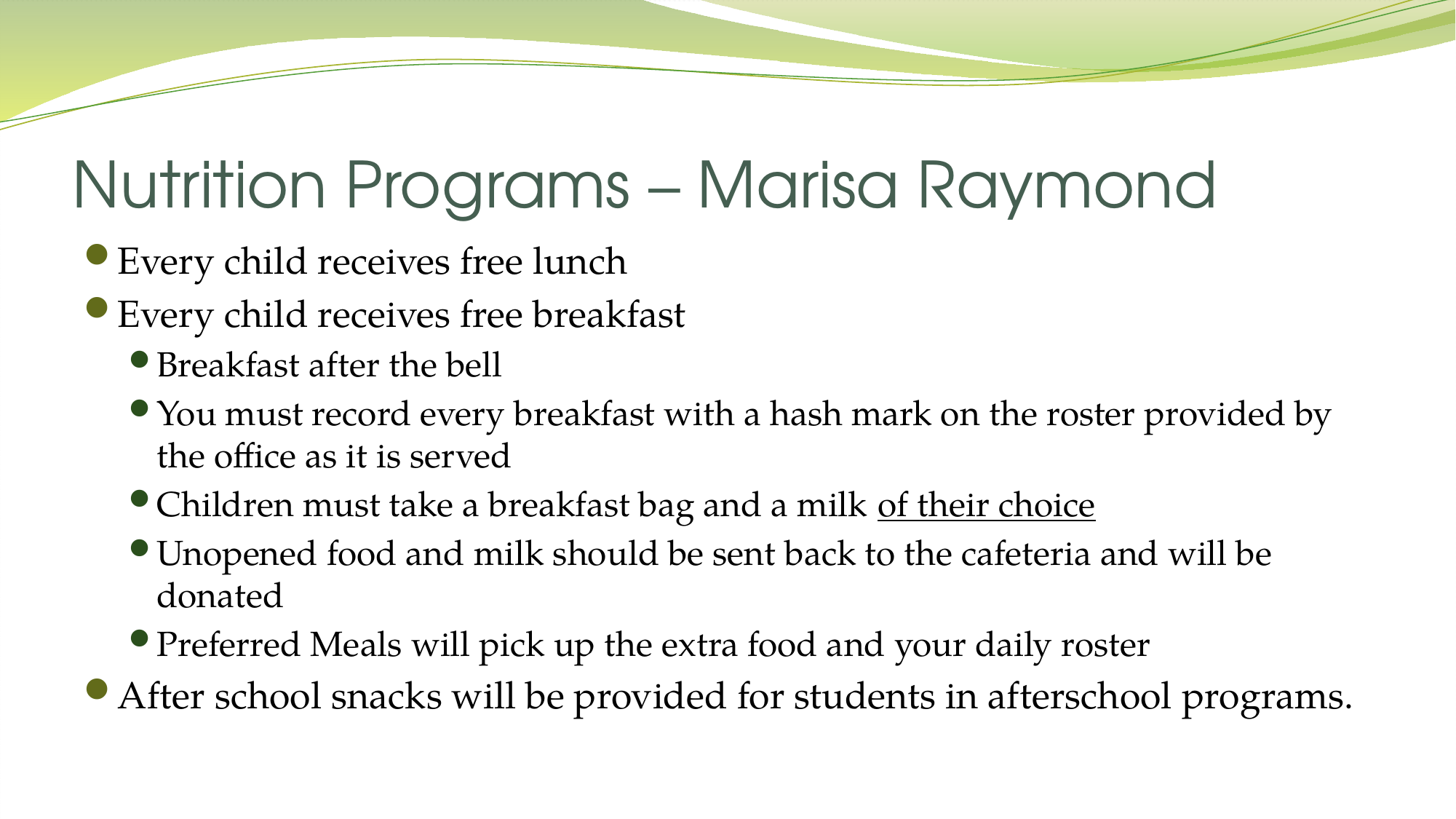

# Nutrition Programs – Marisa Raymond
Every child receives free lunch
Every child receives free breakfast
Breakfast after the bell
You must record every breakfast with a hash mark on the roster provided by the office as it is served
Children must take a breakfast bag and a milk of their choice
Unopened food and milk should be sent back to the cafeteria and will be donated
Preferred Meals will pick up the extra food and your daily roster
After school snacks will be provided for students in afterschool programs.